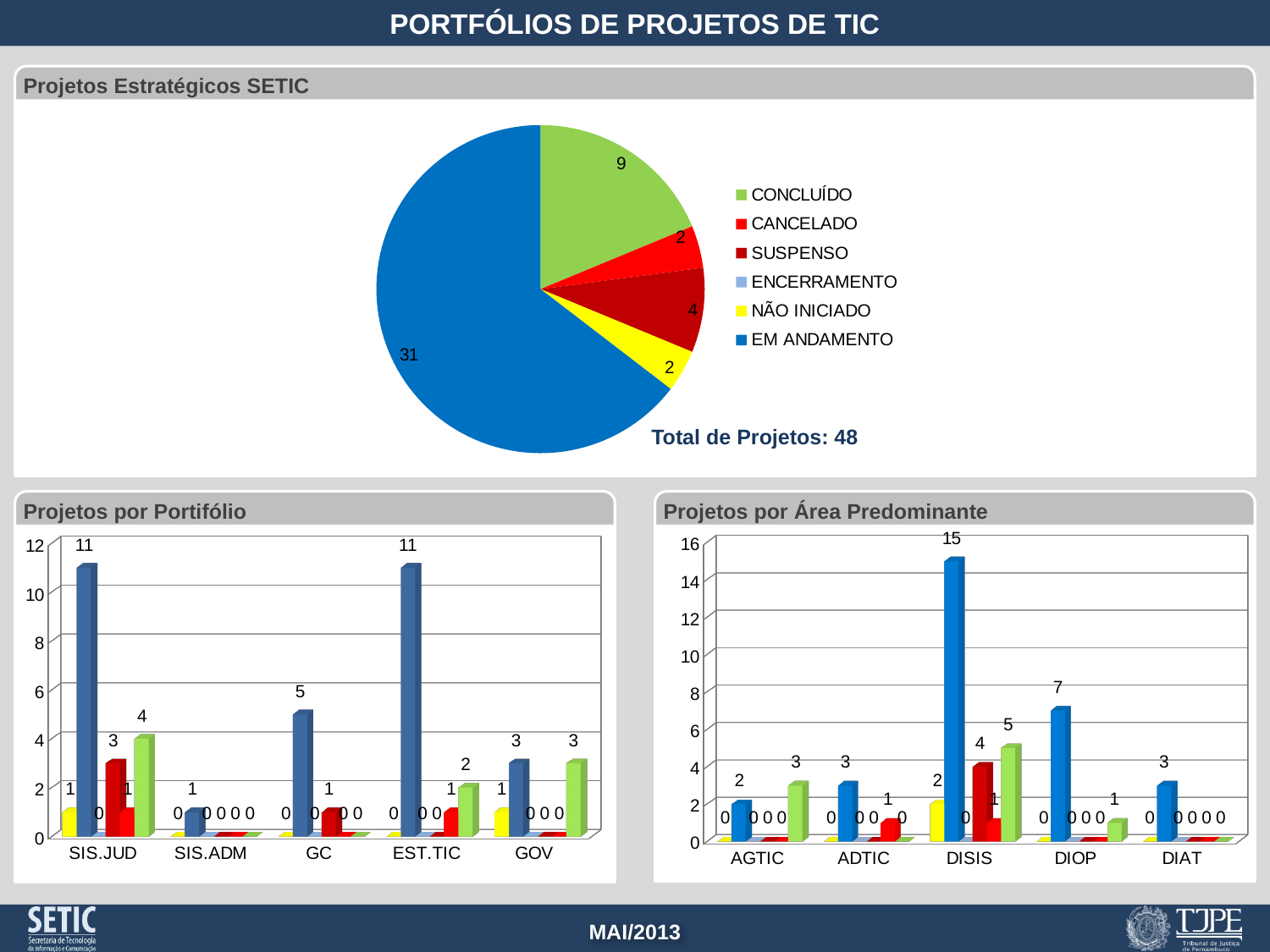

### Chart

| Category | Qtd.Projetos |
|---|---|
| CONCLUÍDO | 9.0 |
| CANCELADO | 2.0 |
| SUSPENSO | 4.0 |
| ENCERRAMENTO | 0.0 |
| NÃO INICIADO | 2.0 |
| EM ANDAMENTO | 31.0 |
Projetos Estratégicos SETIC

Total de Projetos: 48

[unsupported chart]

Projetos por Portifólio
Projetos por Área Predominante

[unsupported chart]